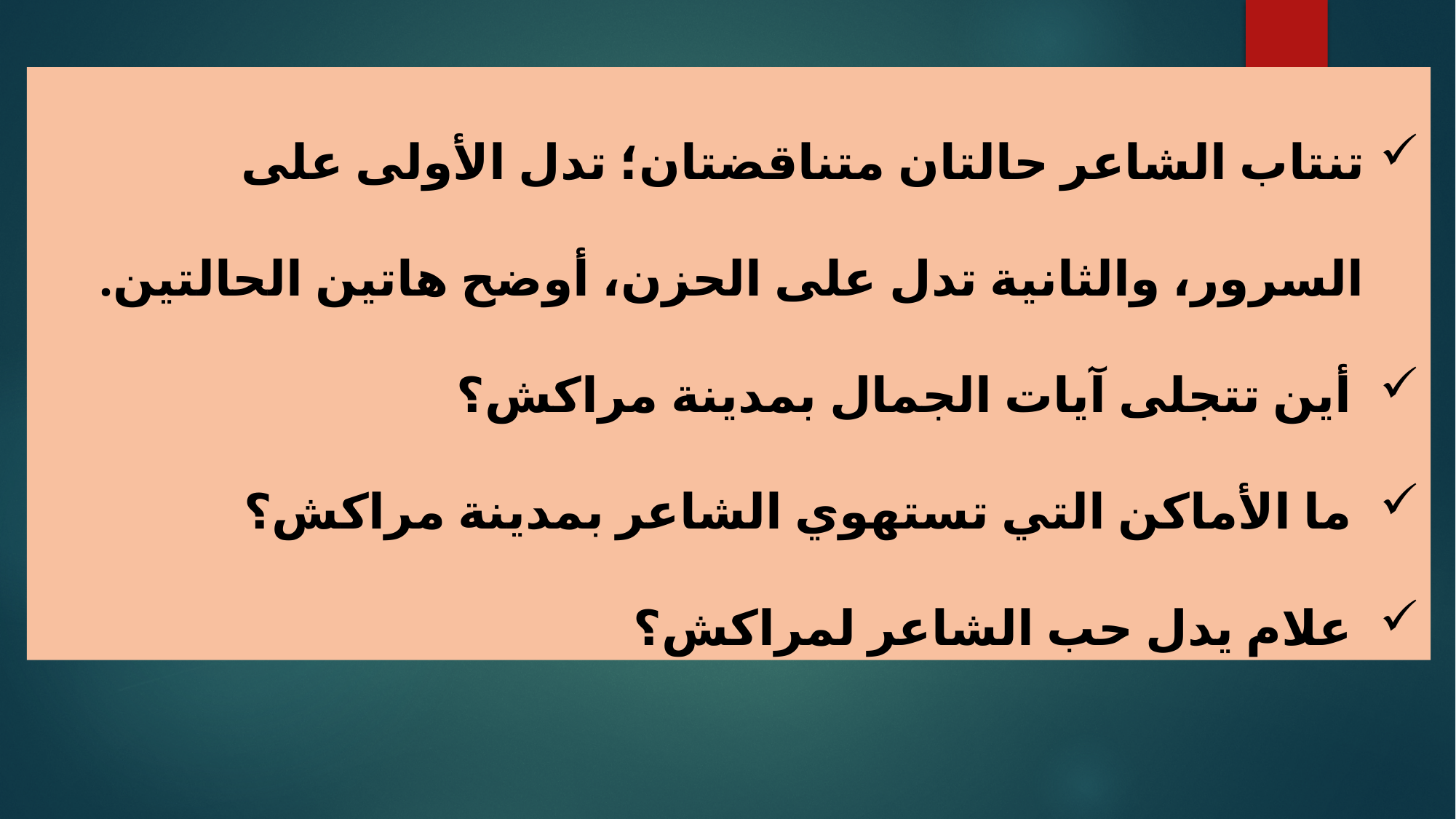

تنتاب الشاعر حالتان متناقضتان؛ تدل الأولى على السرور، والثانية تدل على الحزن، أوضح هاتين الحالتين.
 أين تتجلى آيات الجمال بمدينة مراكش؟
 ما الأماكن التي تستهوي الشاعر بمدينة مراكش؟
 علام يدل حب الشاعر لمراكش؟